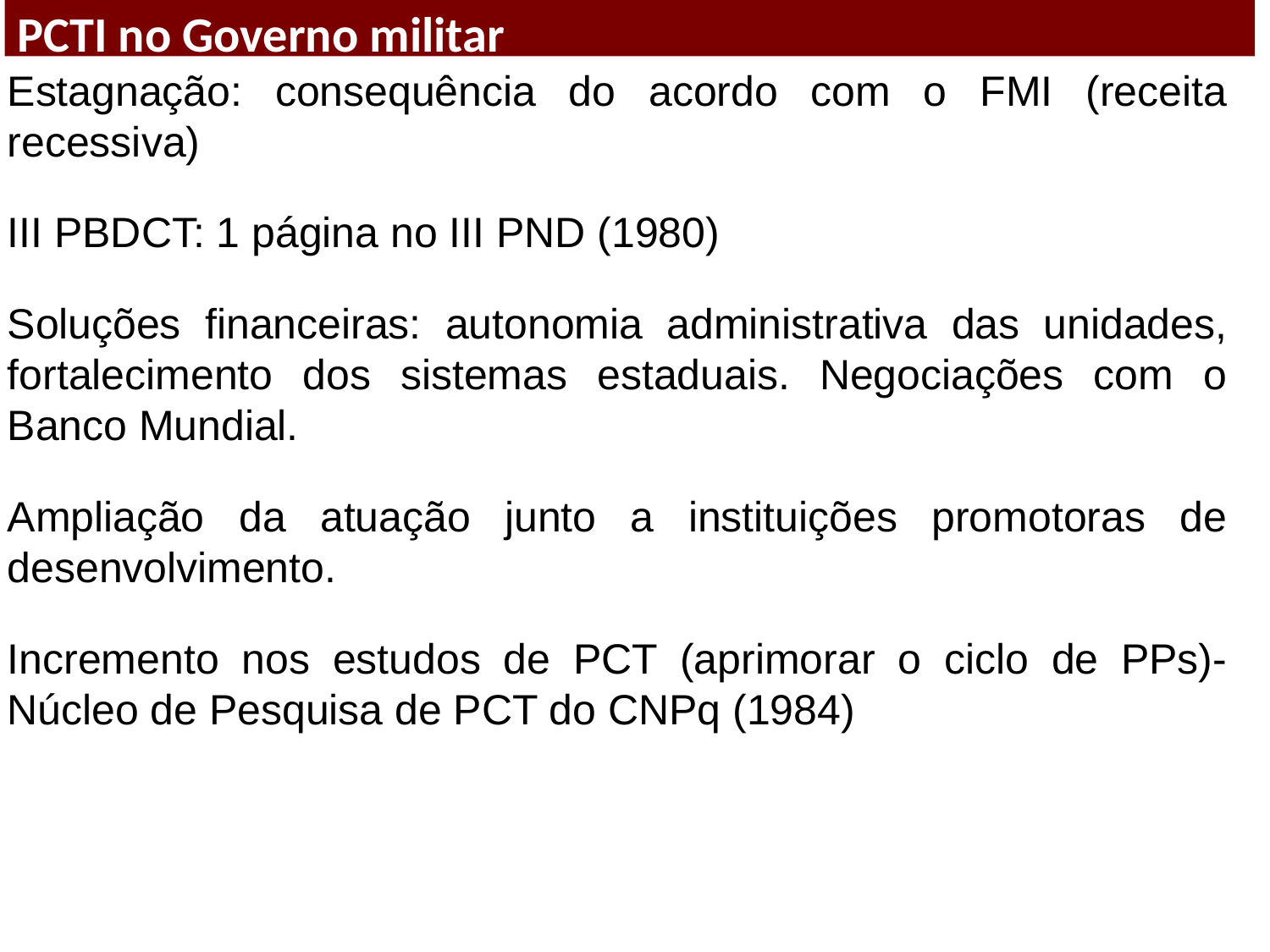

PCTI no Governo militar
Estagnação: consequência do acordo com o FMI (receita recessiva)

III PBDCT: 1 página no III PND (1980)

Soluções financeiras: autonomia administrativa das unidades, fortalecimento dos sistemas estaduais. Negociações com o Banco Mundial.

Ampliação da atuação junto a instituições promotoras de desenvolvimento.

Incremento nos estudos de PCT (aprimorar o ciclo de PPs)- Núcleo de Pesquisa de PCT do CNPq (1984)